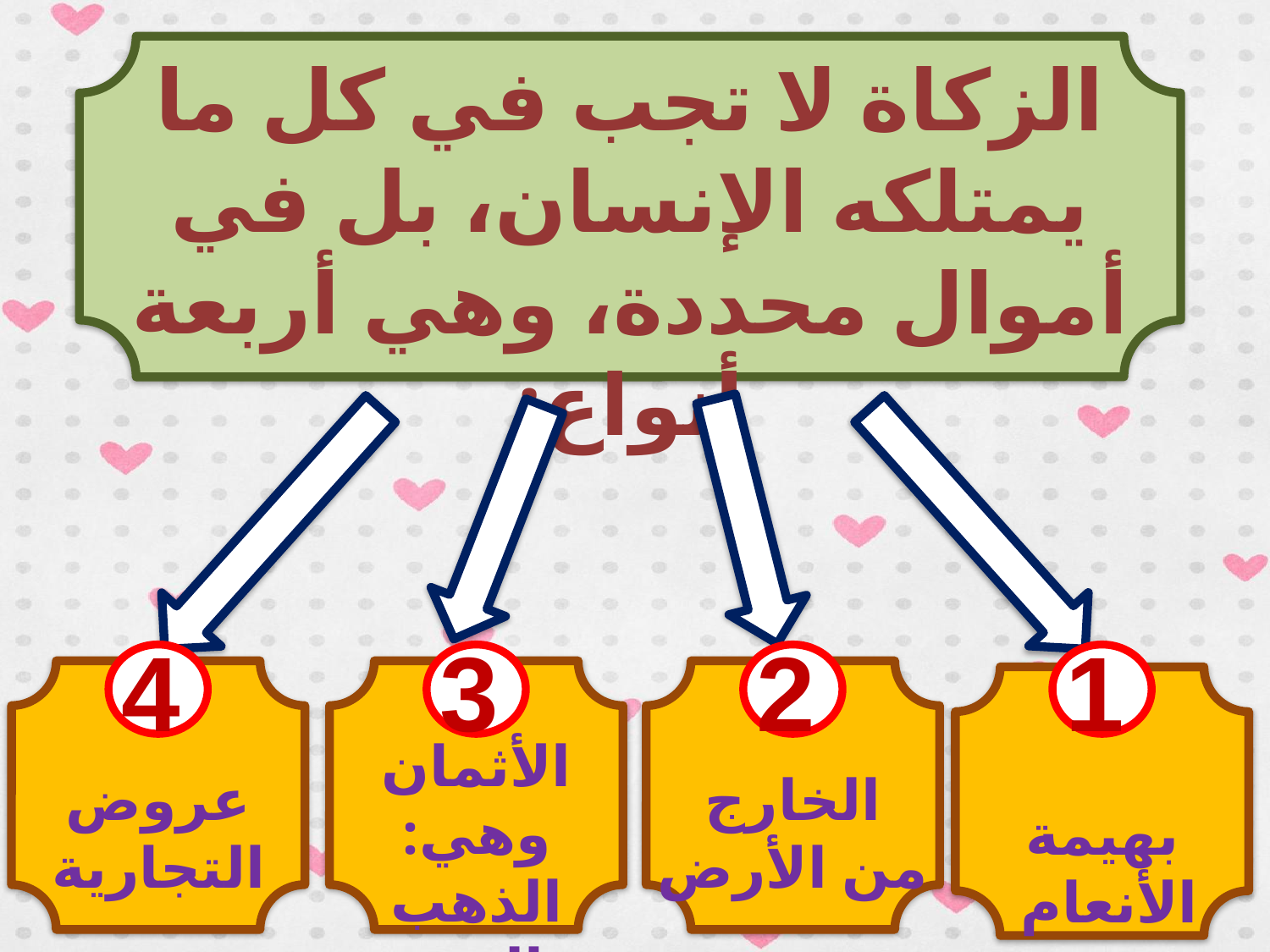

الزكاة لا تجب في كل ما يمتلكه الإنسان، بل في أموال محددة، وهي أربعة أنواع:

4
3
2
1

الأثمان وهي: الذهب والفضة والأوراق النقدية
عروض التجارية
الخارج من الأرض
بهيمة الأنعام